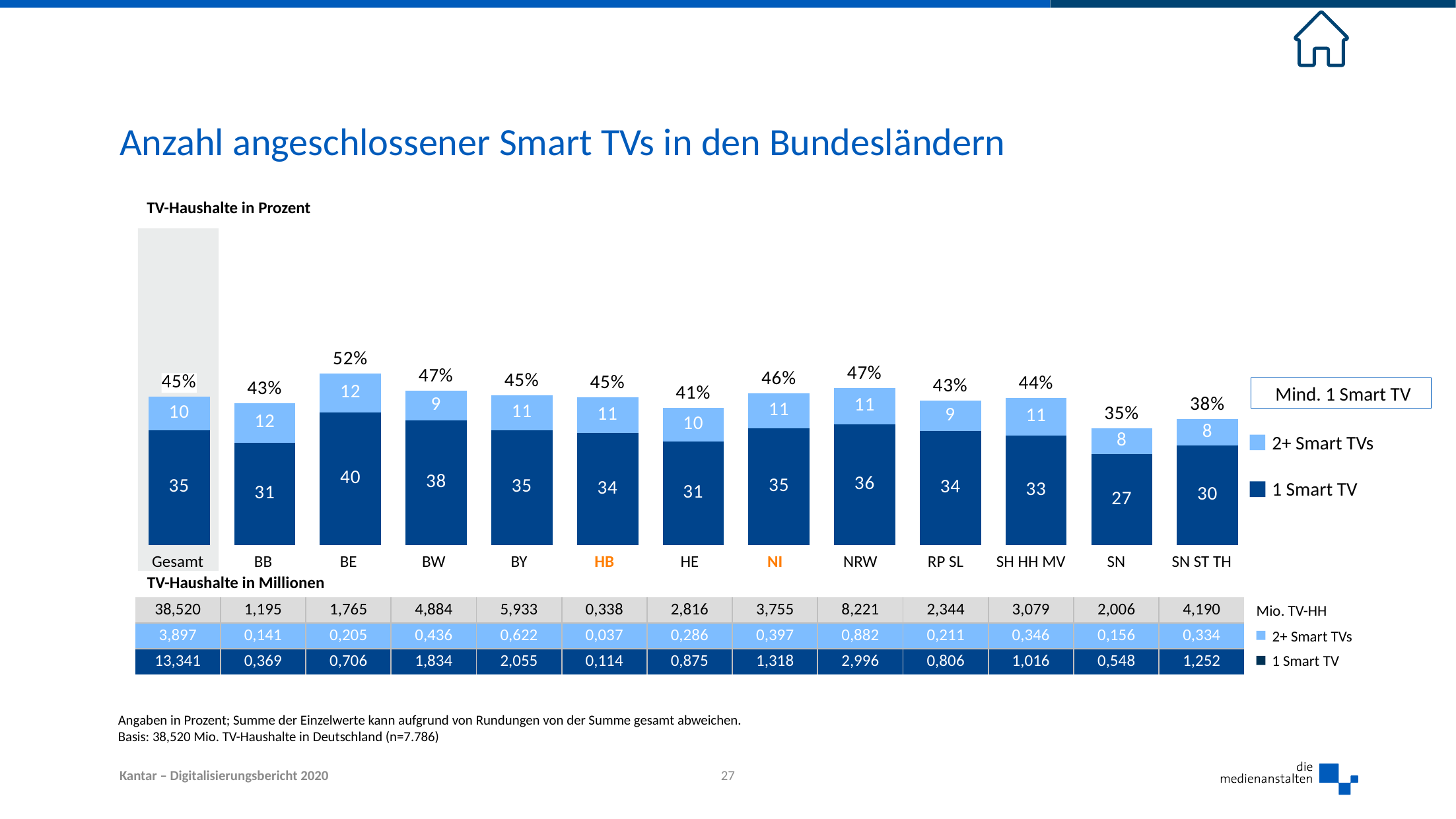

# Anzahl angeschlossener Smart TVs in den Bundesländern

### Chart

| Category | Smart-TV, internetfähiges Fernsehgerät | Spalte1 | Smart-TV, internetfähiges Fernsehgerät2 |
|---|---|---|---|
| Gesamt | 34.6 | 10.1 | 44.7 |
| BB | 30.8 | 11.9 | 42.7 |
| BE | 40.0 | 11.6 | 51.6 |
| BW | 37.5 | 9.0 | 46.5 |
| BY | 34.6 | 10.5 | 45.1 |
| HB | 33.7 | 10.8 | 44.5 |
| HE | 31.1 | 10.2 | 41.3 |
| NI | 35.1 | 10.5 | 45.6 |
| NRW | 36.4 | 10.8 | 47.2 |
| RP SL | 34.4 | 9.0 | 43.4 |
| SH HH MV | 33.0 | 11.2 | 44.2 |
| SN | 27.3 | 7.8 | 35.1 |
| SN ST TH | 29.9 | 8.0 | 37.9 |
TV-Haushalte in Prozent

Mind. 1 Smart TV

2+ Smart TVs

1 Smart TV

| Gesamt | BB | BE | BW | BY | HB | HE | NI | NRW | RP SL | SH HH MV | SN | SN ST TH |
| --- | --- | --- | --- | --- | --- | --- | --- | --- | --- | --- | --- | --- |
| TV-Haushalte in Millionen |  |  |  |  |  |  |  |  |  |  |  |  |
| 38,520 | 1,195 | 1,765 | 4,884 | 5,933 | 0,338 | 2,816 | 3,755 | 8,221 | 2,344 | 3,079 | 2,006 | 4,190 |
| 3,897 | 0,141 | 0,205 | 0,436 | 0,622 | 0,037 | 0,286 | 0,397 | 0,882 | 0,211 | 0,346 | 0,156 | 0,334 |
| 13,341 | 0,369 | 0,706 | 1,834 | 2,055 | 0,114 | 0,875 | 1,318 | 2,996 | 0,806 | 1,016 | 0,548 | 1,252 |
Mio. TV-HH
2+ Smart TVs

1 Smart TV

Angaben in Prozent; Summe der Einzelwerte kann aufgrund von Rundungen von der Summe gesamt abweichen.
Basis: 38,520 Mio. TV-Haushalte in Deutschland (n=7.786)
27
Kantar – Digitalisierungsbericht 2020